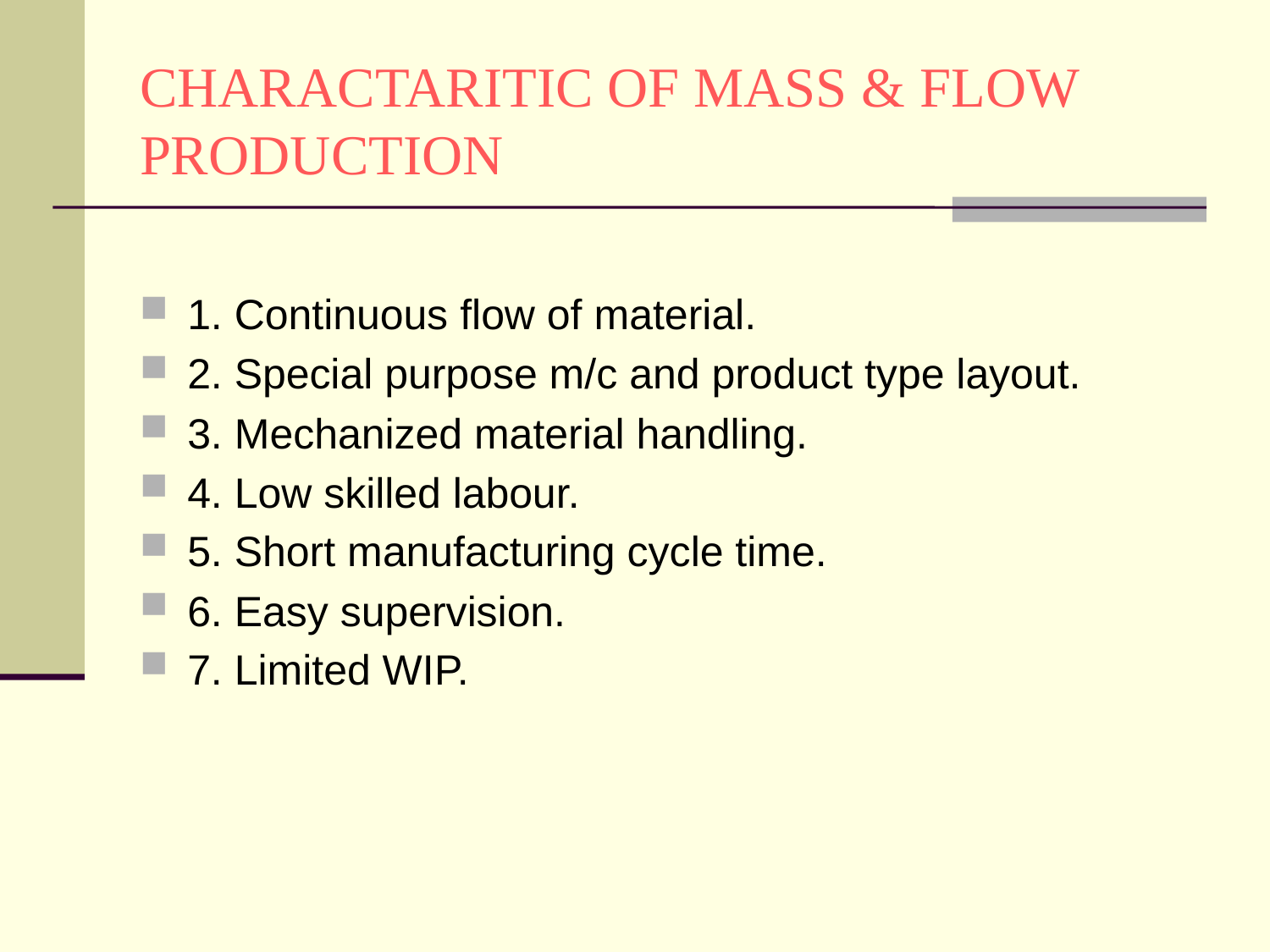

# CHARACTARITIC OF MASS & FLOW PRODUCTION

1. Continuous flow of material.
2. Special purpose m/c and product type layout.
3. Mechanized material handling.
4. Low skilled labour.
5. Short manufacturing cycle time.
6. Easy supervision.
7. Limited WIP.